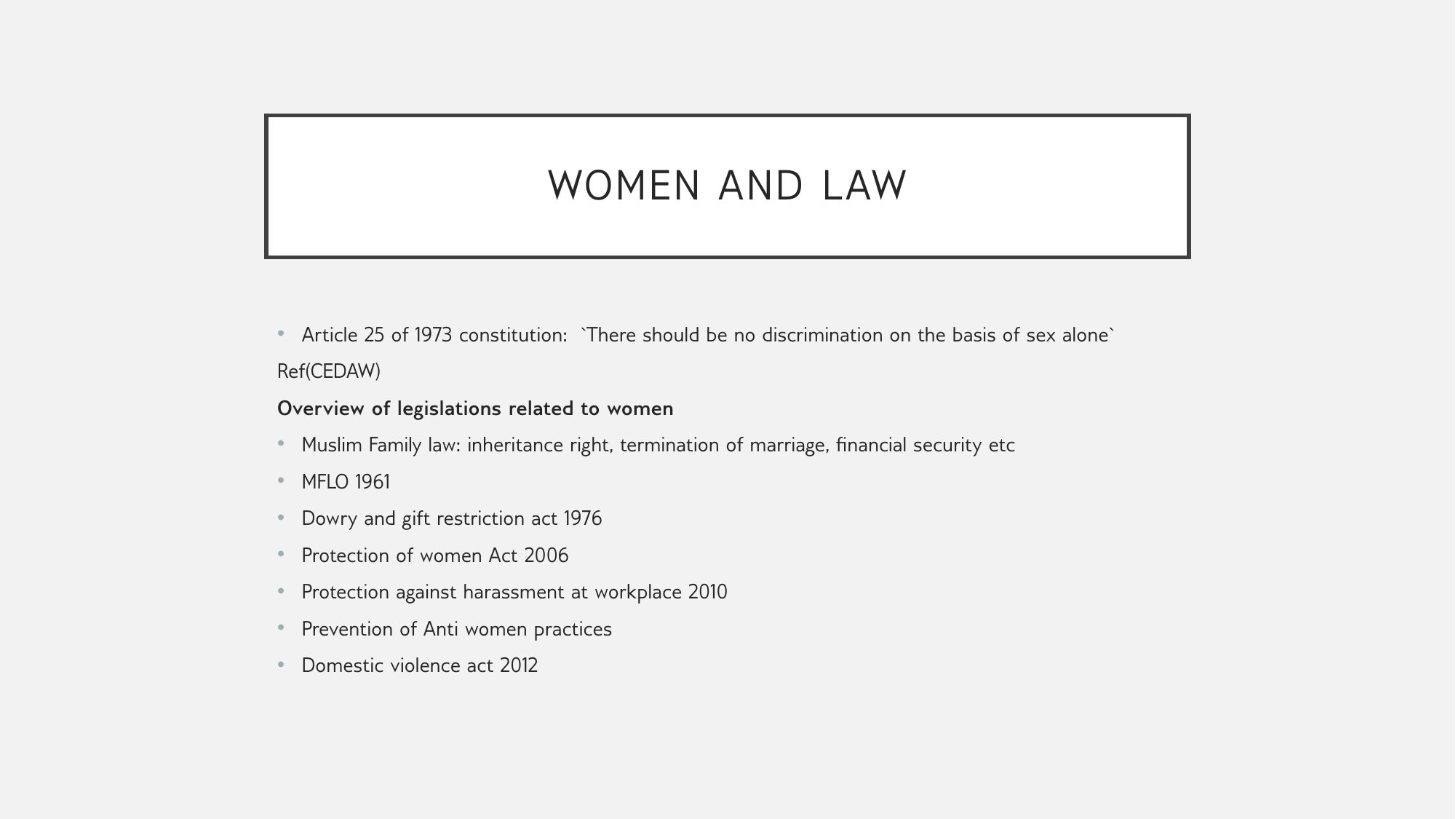

# Women and law
Article 25 of 1973 constitution:  `There should be no discrimination on the basis of sex alone`
Ref(CEDAW)
Overview of legislations related to women
Muslim Family law: inheritance right, termination of marriage, financial security etc
MFLO 1961
Dowry and gift restriction act 1976
Protection of women Act 2006
Protection against harassment at workplace 2010
Prevention of Anti women practices
Domestic violence act 2012